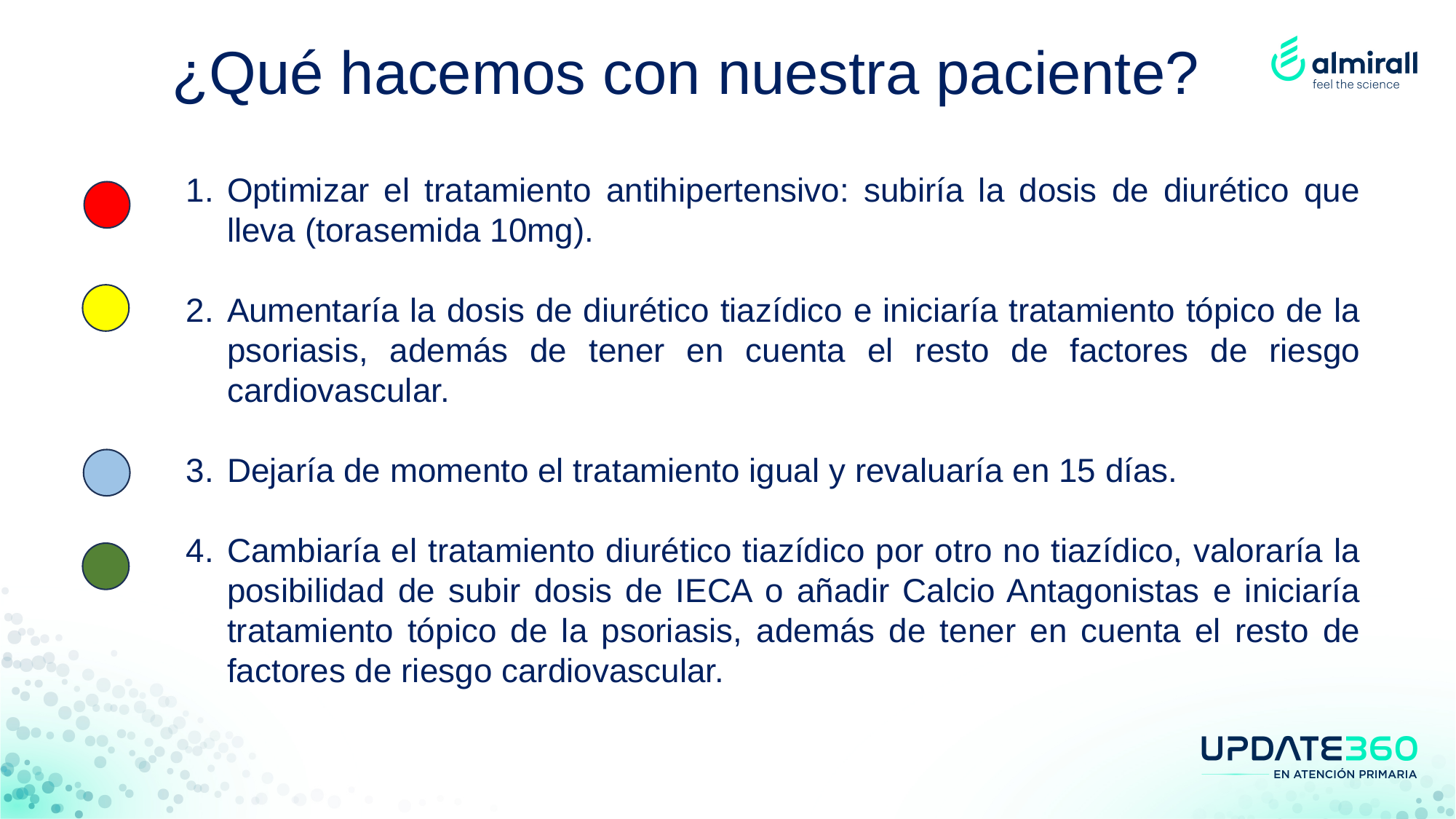

¿Qué hacemos con nuestra paciente?

Optimizar el tratamiento antihipertensivo: subiría la dosis de diurético que lleva (torasemida 10mg).

Aumentaría la dosis de diurético tiazídico e iniciaría tratamiento tópico de la psoriasis, además de tener en cuenta el resto de factores de riesgo cardiovascular.

Dejaría de momento el tratamiento igual y revaluaría en 15 días.

Cambiaría el tratamiento diurético tiazídico por otro no tiazídico, valoraría la posibilidad de subir dosis de IECA o añadir Calcio Antagonistas e iniciaría tratamiento tópico de la psoriasis, además de tener en cuenta el resto de factores de riesgo cardiovascular.